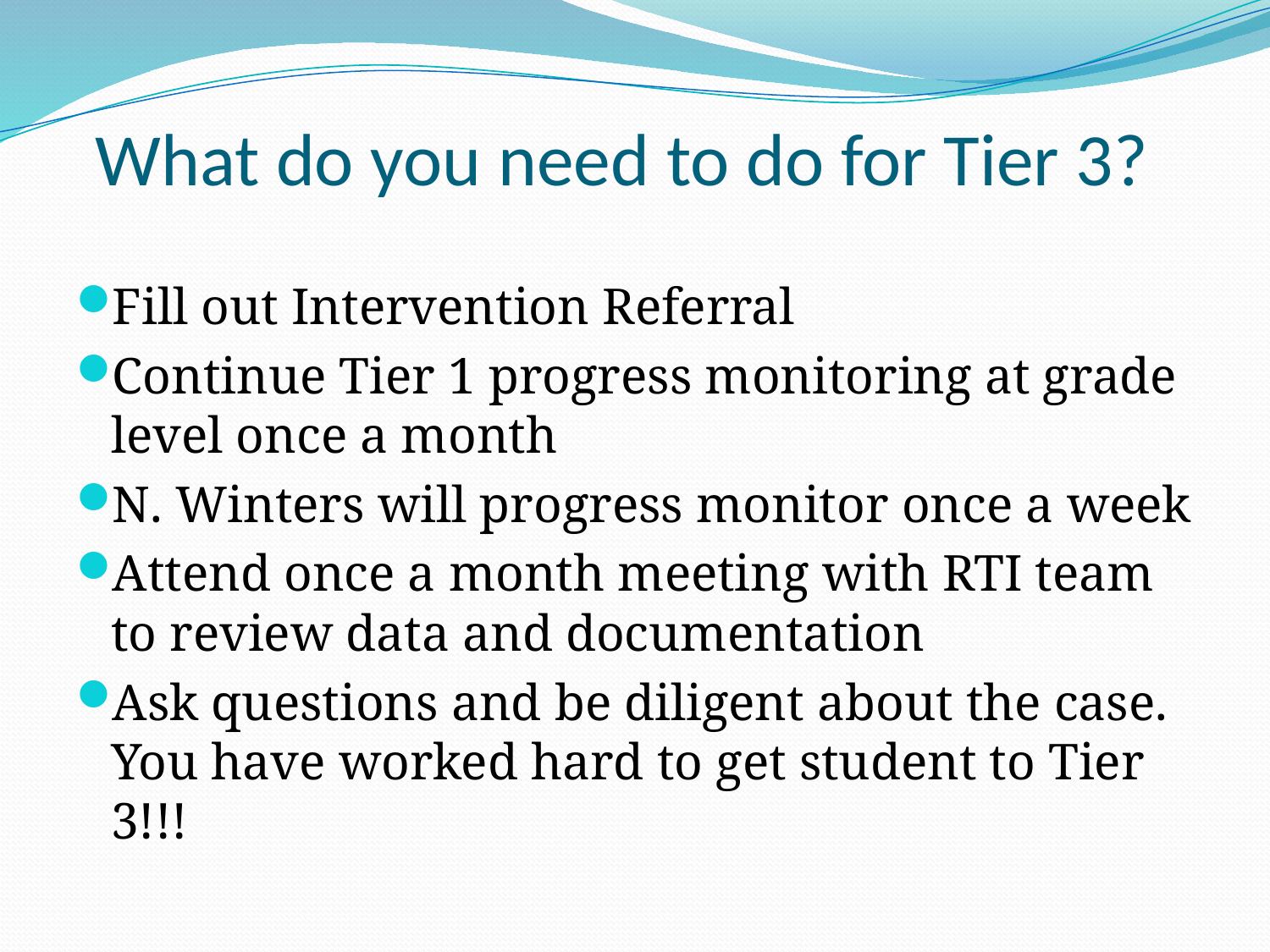

# What do you need to do for Tier 3?
Fill out Intervention Referral
Continue Tier 1 progress monitoring at grade level once a month
N. Winters will progress monitor once a week
Attend once a month meeting with RTI team to review data and documentation
Ask questions and be diligent about the case. You have worked hard to get student to Tier 3!!!